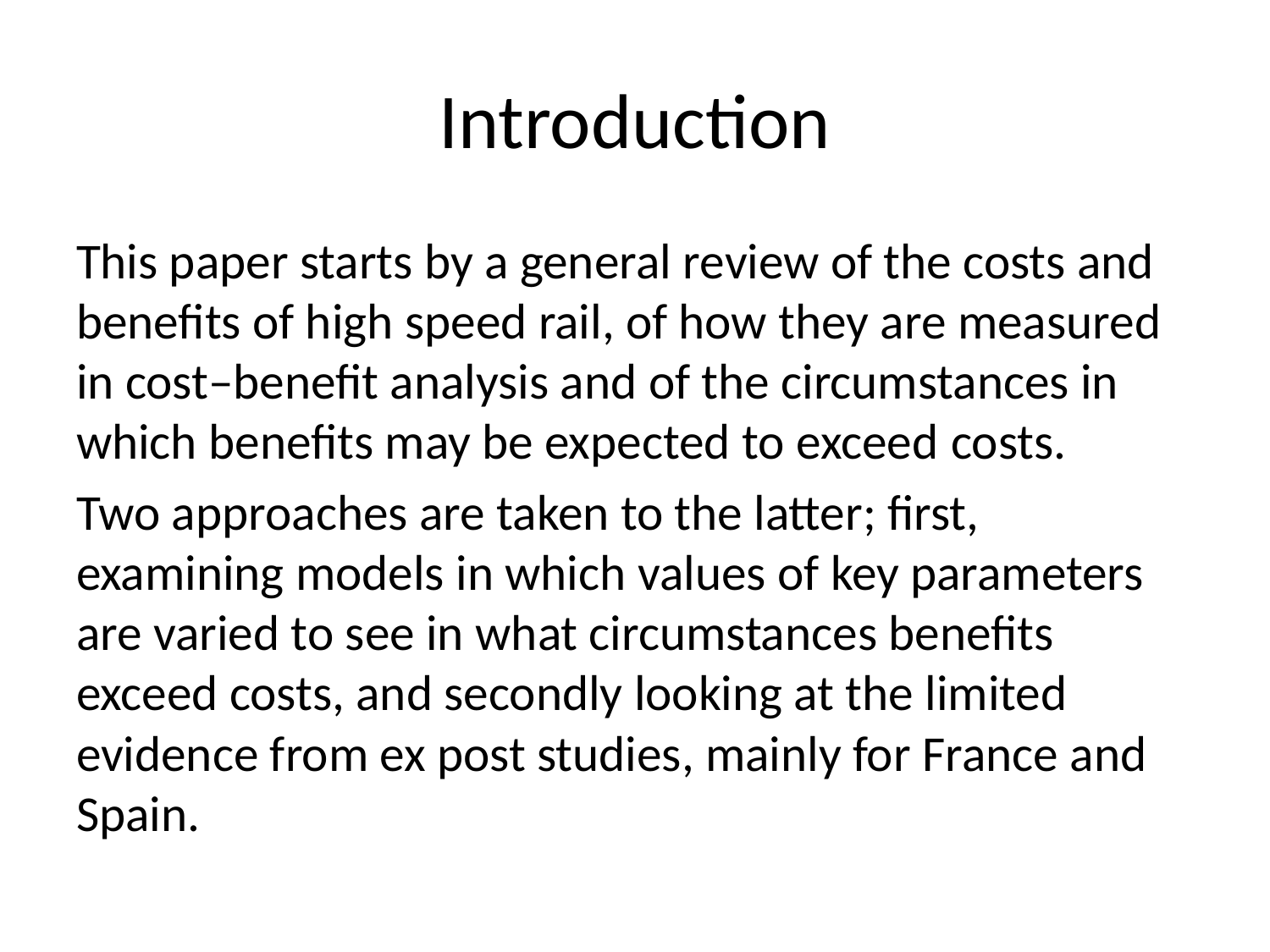

# Introduction
This paper starts by a general review of the costs and benefits of high speed rail, of how they are measured in cost–benefit analysis and of the circumstances in which benefits may be expected to exceed costs.
Two approaches are taken to the latter; first, examining models in which values of key parameters are varied to see in what circumstances benefits exceed costs, and secondly looking at the limited evidence from ex post studies, mainly for France and Spain.